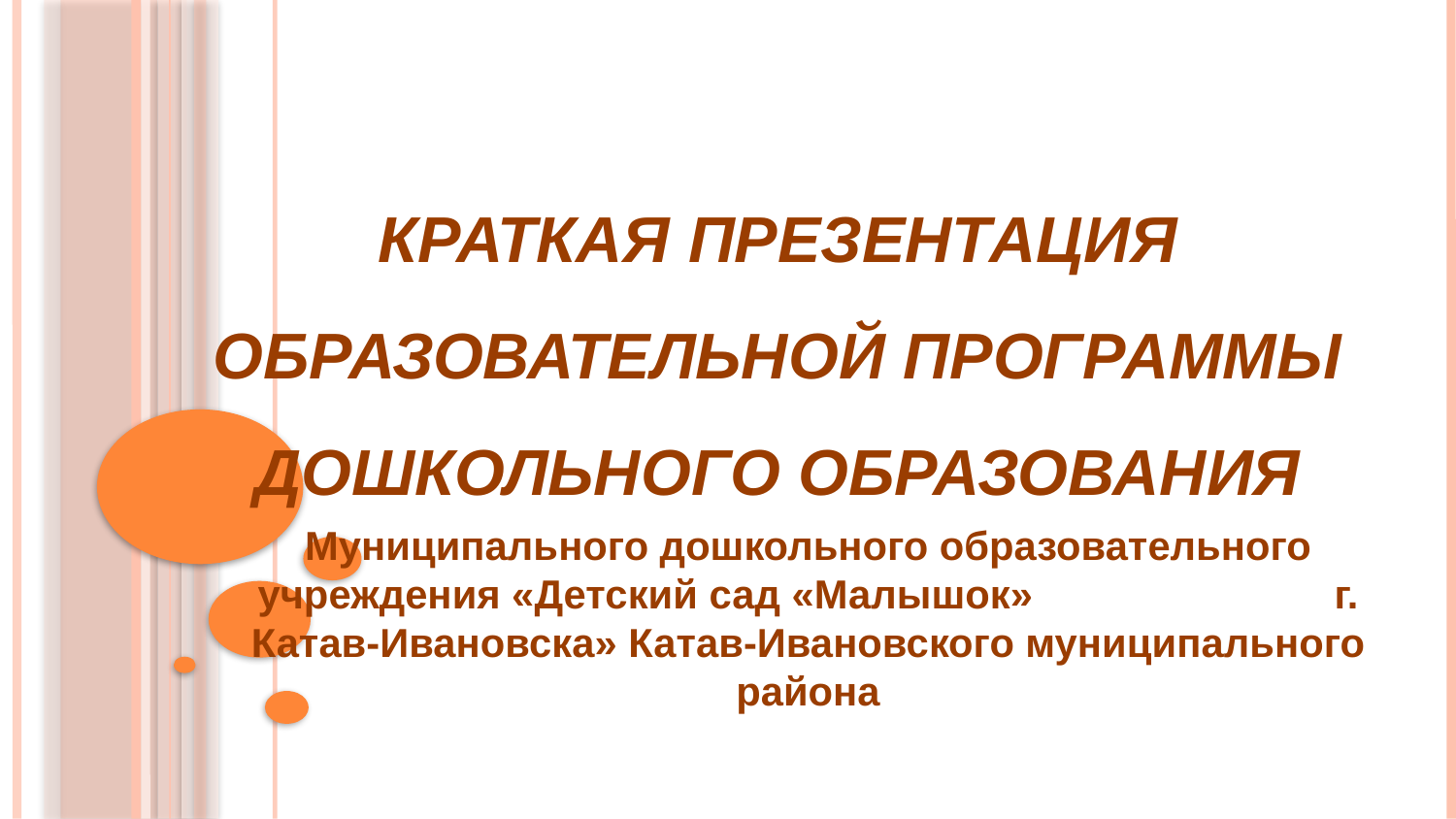

# КРАТКАЯ ПРЕЗЕНТАЦИЯ ОБРАЗОВАТЕЛЬНОЙ ПРОГРАММЫ ДОШКОЛЬНОГО ОБРАЗОВАНИЯ
Муниципального дошкольного образовательного учреждения «Детский сад «Малышок»                           г. Катав-Ивановска» Катав-Ивановского муниципального района